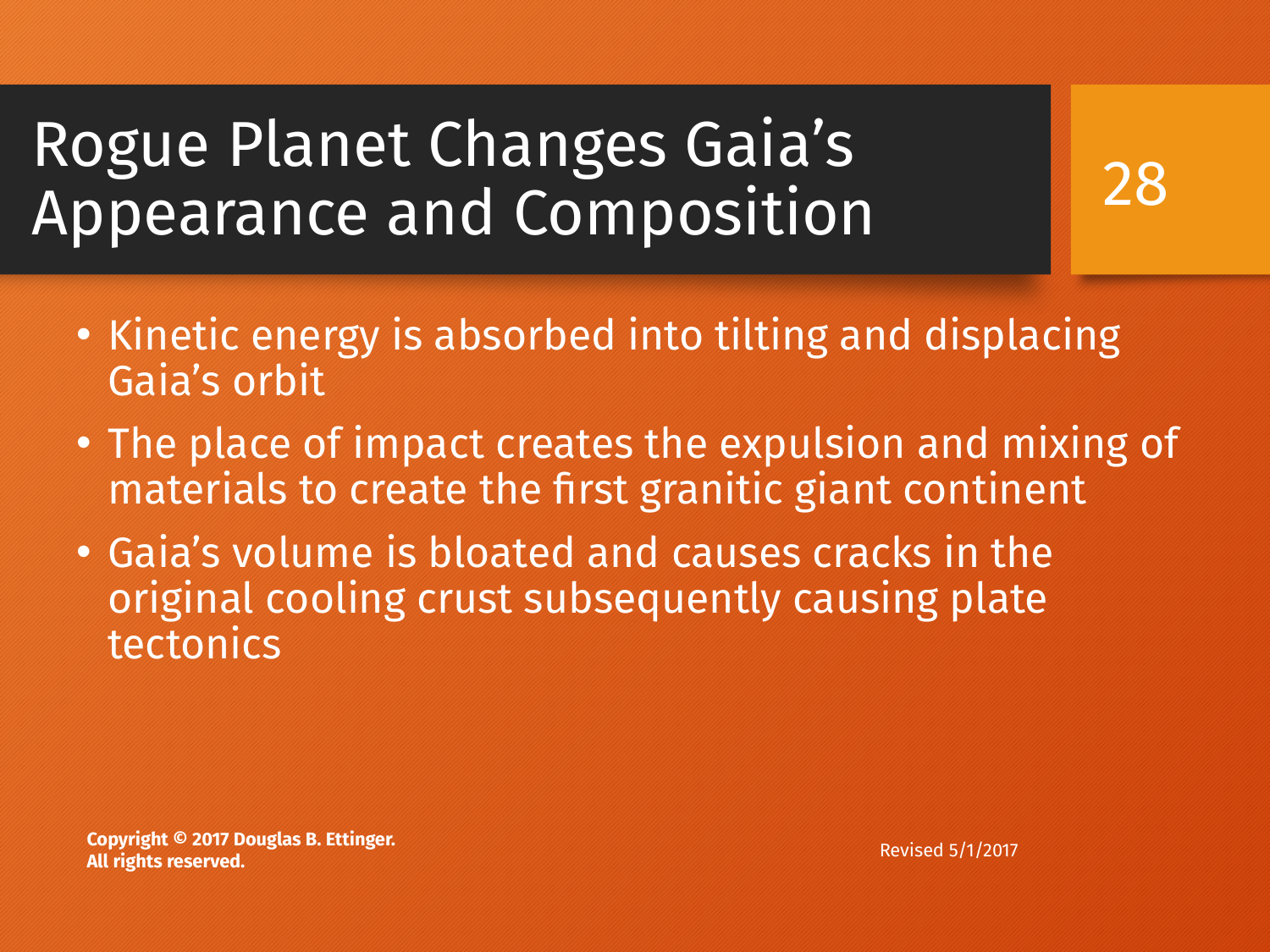

# Rogue Planet Changes Gaia’s Appearance and Composition
28
Kinetic energy is absorbed into tilting and displacing Gaia’s orbit
The place of impact creates the expulsion and mixing of materials to create the first granitic giant continent
Gaia’s volume is bloated and causes cracks in the original cooling crust subsequently causing plate tectonics

Revised 5/1/2017
Copyright © 2017 Douglas B. Ettinger.
All rights reserved.